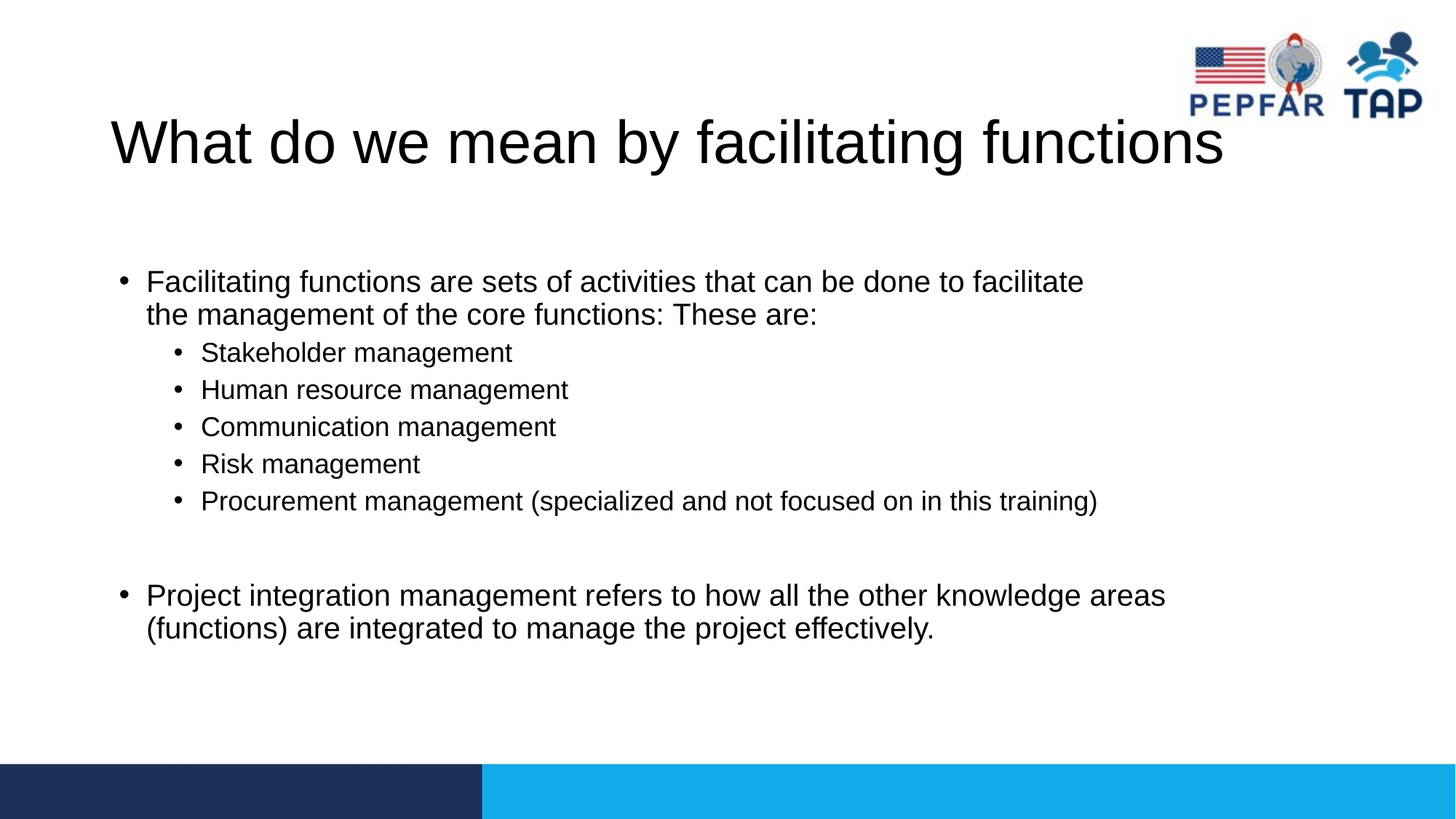

# What do we mean by facilitating functions
Facilitating functions are sets of activities that can be done to facilitate the management of the core functions: These are:
Stakeholder management
Human resource management
Communication management
Risk management
Procurement management (specialized and not focused on in this training)

Project integration management refers to how all the other knowledge areas (functions) are integrated to manage the project effectively.